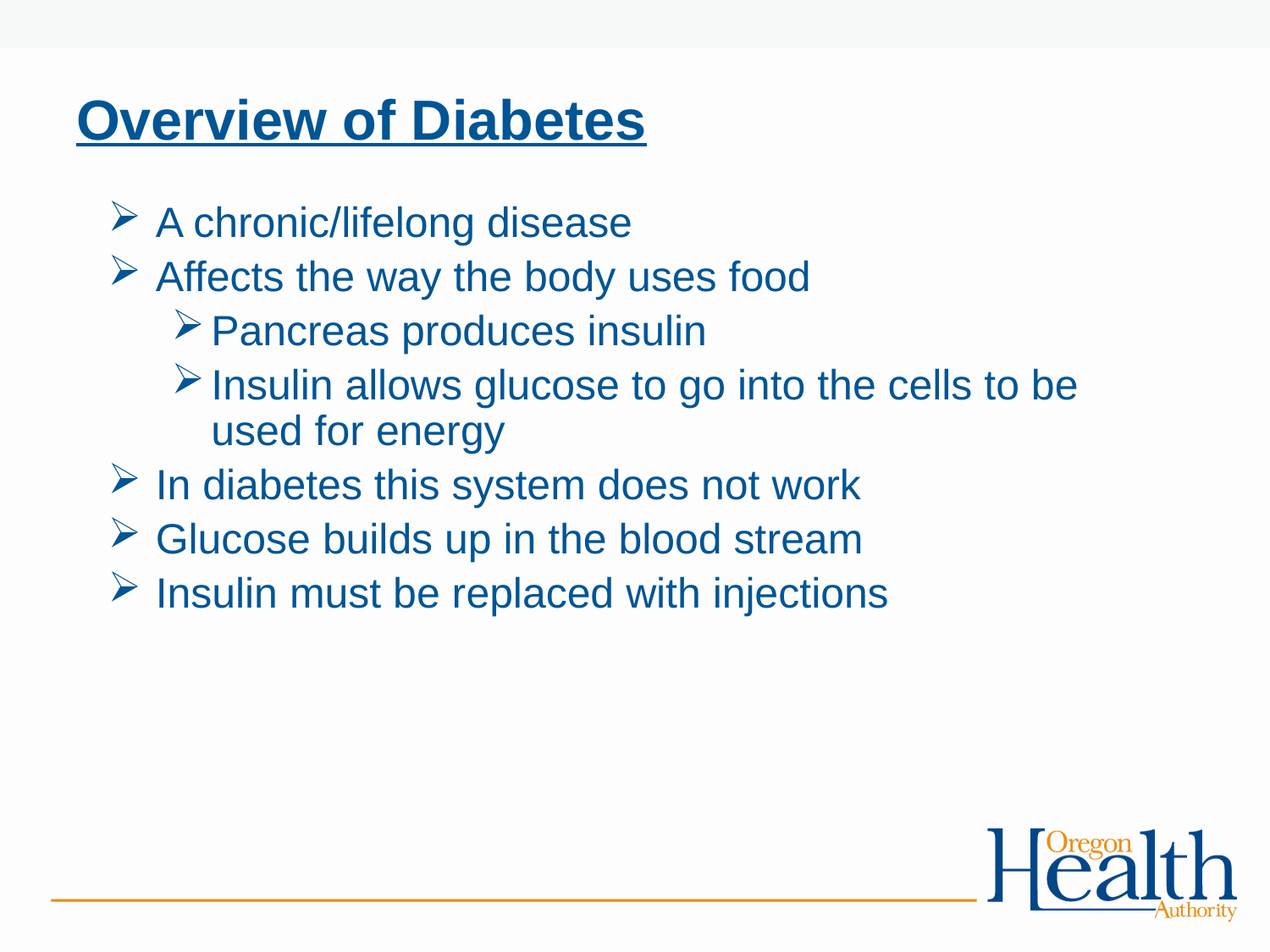

# Overview of Diabetes
A chronic/lifelong disease
Affects the way the body uses food
Pancreas produces insulin
Insulin allows glucose to go into the cells to be used for energy
In diabetes this system does not work
Glucose builds up in the blood stream
Insulin must be replaced with injections